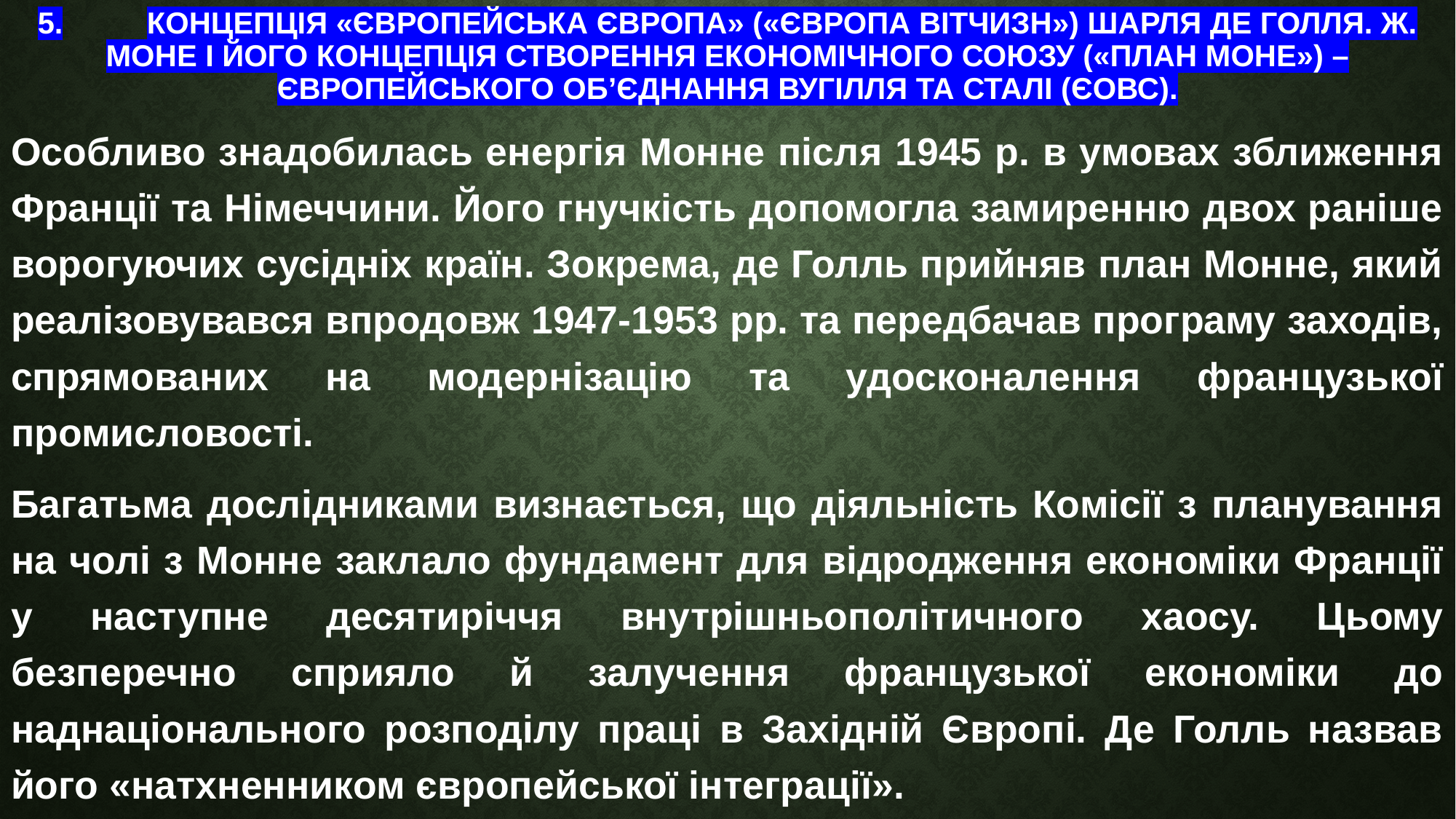

# 5.	Концепція «Європейська Європа» («Європа вітчизн») Шарля де Голля. Ж. Моне і його концепція створення економічного союзу («план Моне») – Європейського об’єднання вугілля та сталі (ЄОВС).
Особливо знадобилась енергія Монне після 1945 р. в умовах зближення Франції та Німеччини. Його гнучкість допомогла замиренню двох раніше ворогуючих сусідніх країн. Зокрема, де Голль прийняв план Монне, який реалізовувався впродовж 1947-1953 рр. та передбачав програму заходів, спрямованих на модернізацію та удосконалення французької промисловості.
Багатьма дослідниками визнається, що діяльність Комісії з планування на чолі з Монне заклало фундамент для відродження економіки Франції у наступне десятиріччя внутрішньополітичного хаосу. Цьому безперечно сприяло й залучення французької економіки до наднаціонального розподілу праці в Західній Європі. Де Голль назвав його «натхненником європейської інтеграції».